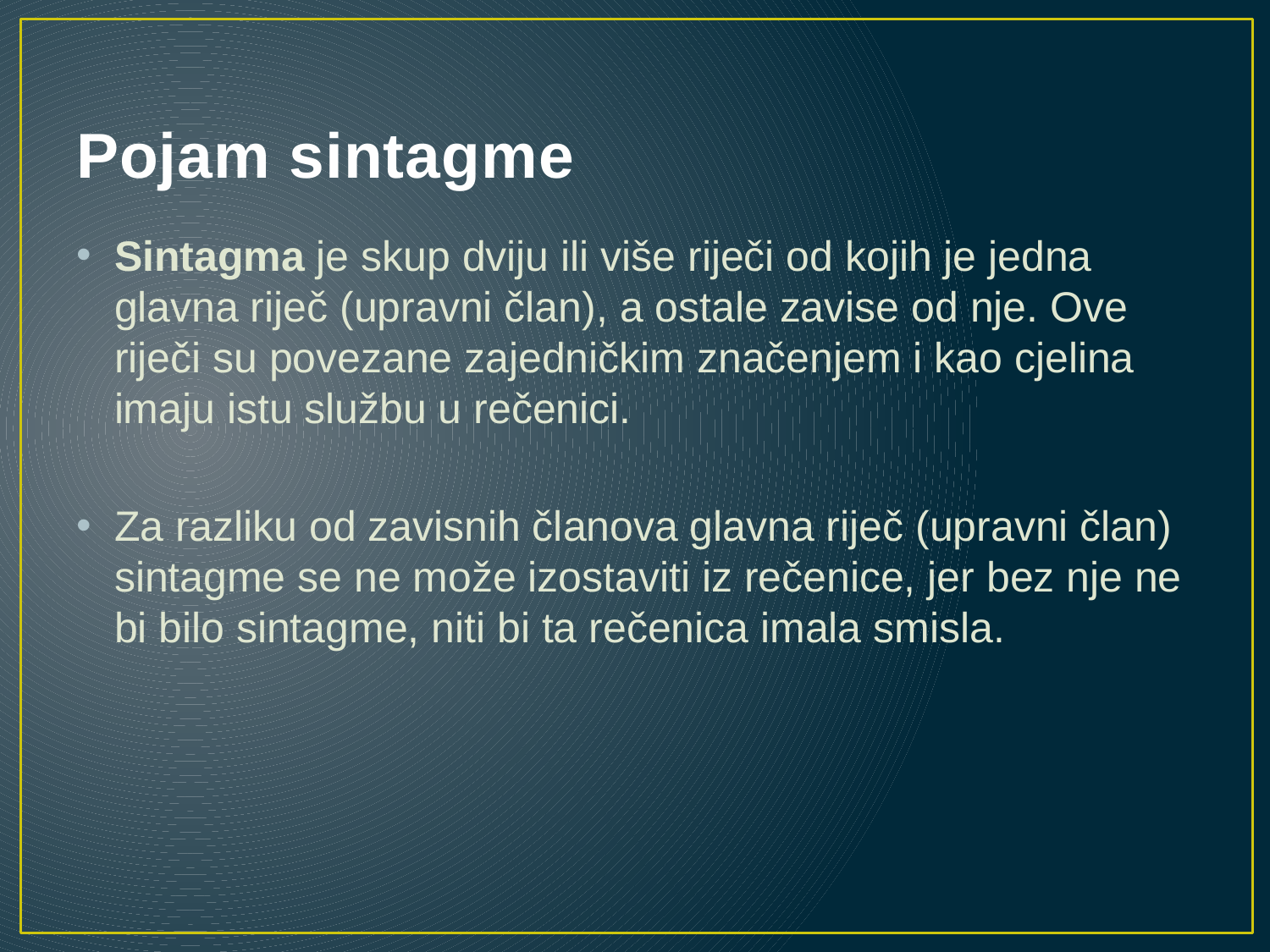

# Pojam sintagme
Sintagma je skup dviju ili više riječi od kojih je jedna glavna riječ (upravni član), a ostale zavise od nje. Ove riječi su povezane zajedničkim značenjem i kao cjelina imaju istu službu u rečenici.

Za razliku od zavisnih članova glavna riječ (upravni član) sintagme se ne može izostaviti iz rečenice, jer bez nje ne bi bilo sintagme, niti bi ta rečenica imala smisla.